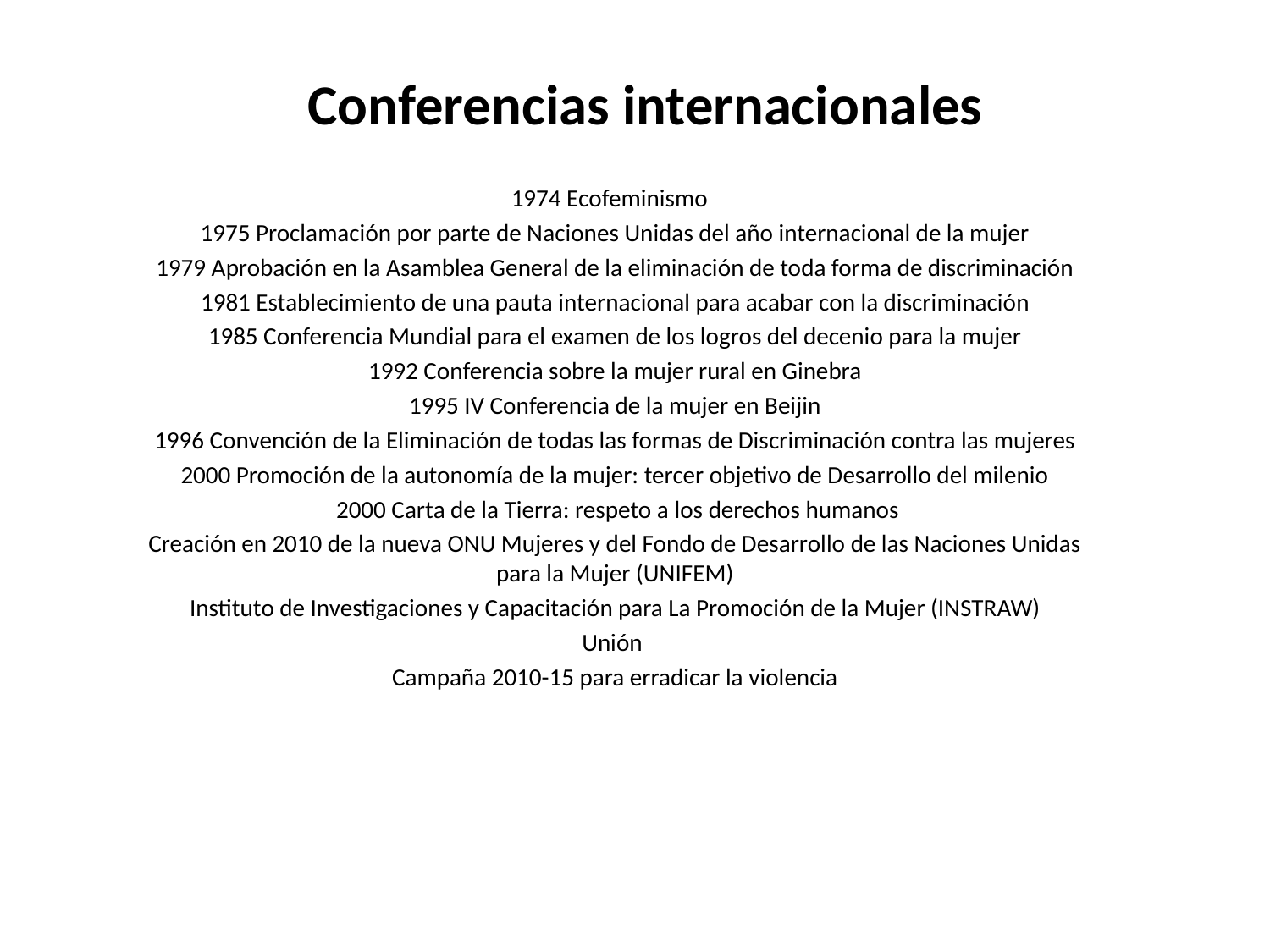

# Conferencias internacionales
1974 Ecofeminismo
1975 Proclamación por parte de Naciones Unidas del año internacional de la mujer
1979 Aprobación en la Asamblea General de la eliminación de toda forma de discriminación
1981 Establecimiento de una pauta internacional para acabar con la discriminación
1985 Conferencia Mundial para el examen de los logros del decenio para la mujer
1992 Conferencia sobre la mujer rural en Ginebra
1995 IV Conferencia de la mujer en Beijin
1996 Convención de la Eliminación de todas las formas de Discriminación contra las mujeres
2000 Promoción de la autonomía de la mujer: tercer objetivo de Desarrollo del milenio
 2000 Carta de la Tierra: respeto a los derechos humanos
Creación en 2010 de la nueva ONU Mujeres y del Fondo de Desarrollo de las Naciones Unidas para la Mujer (UNIFEM)
Instituto de Investigaciones y Capacitación para La Promoción de la Mujer (INSTRAW)
Unión
Campaña 2010-15 para erradicar la violencia